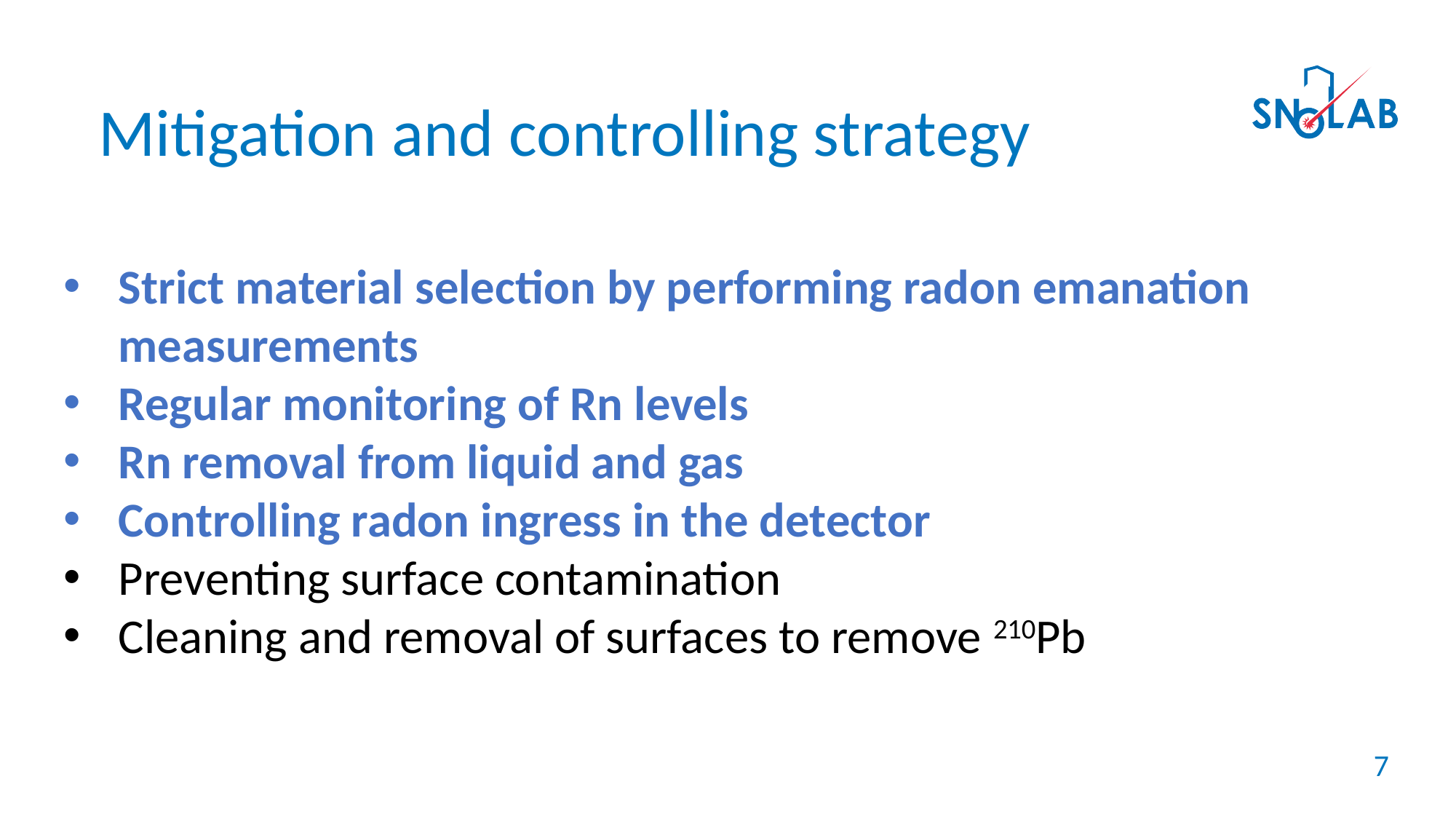

Mitigation and controlling strategy
Strict material selection by performing radon emanation measurements
Regular monitoring of Rn levels
Rn removal from liquid and gas
Controlling radon ingress in the detector
Preventing surface contamination
Cleaning and removal of surfaces to remove 210Pb
7